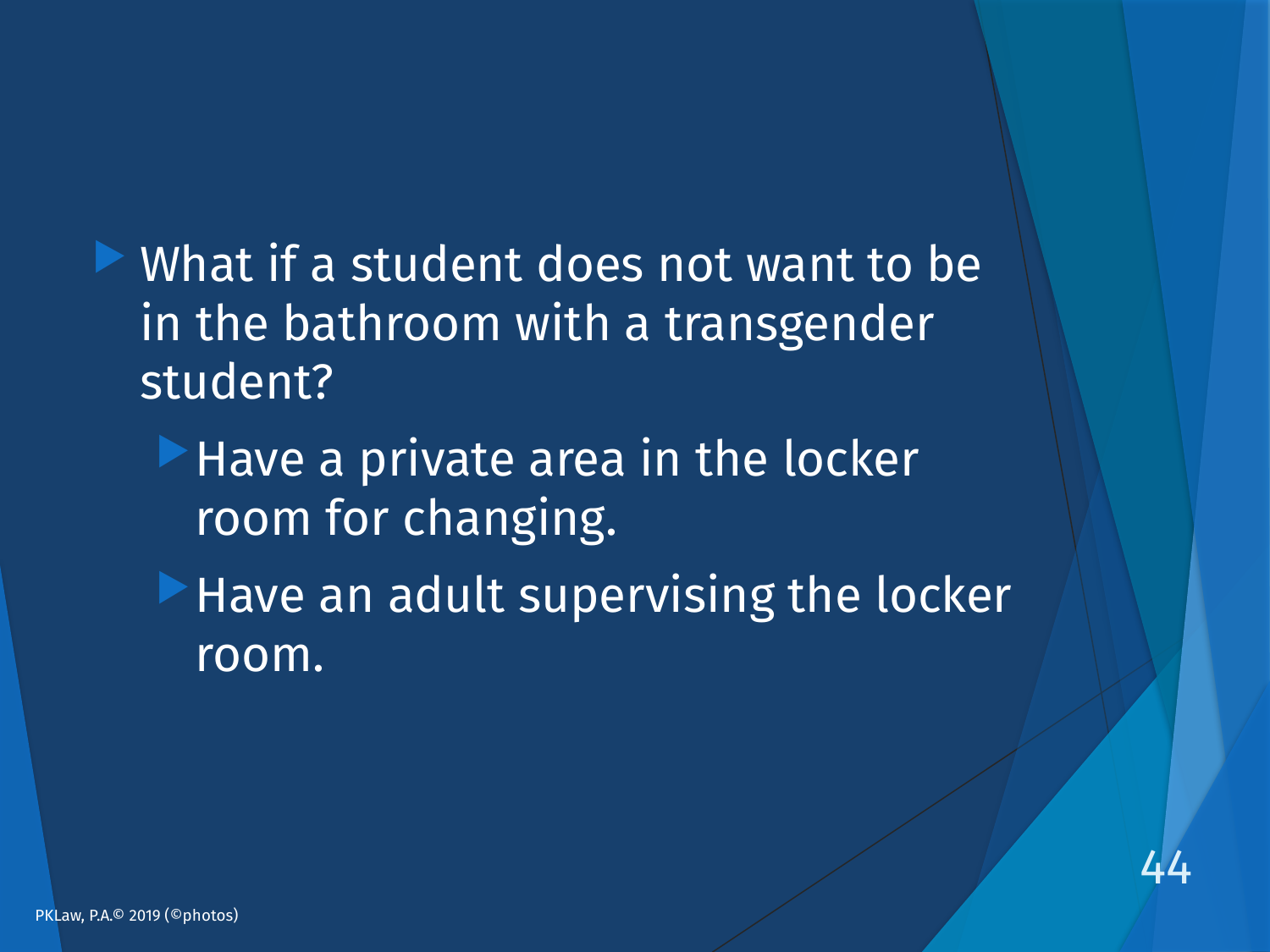

#
What if a student does not want to be in the bathroom with a transgender student?
Have a private area in the locker room for changing.
Have an adult supervising the locker room.
44
PKLaw, P.A.© 2019 (©photos)